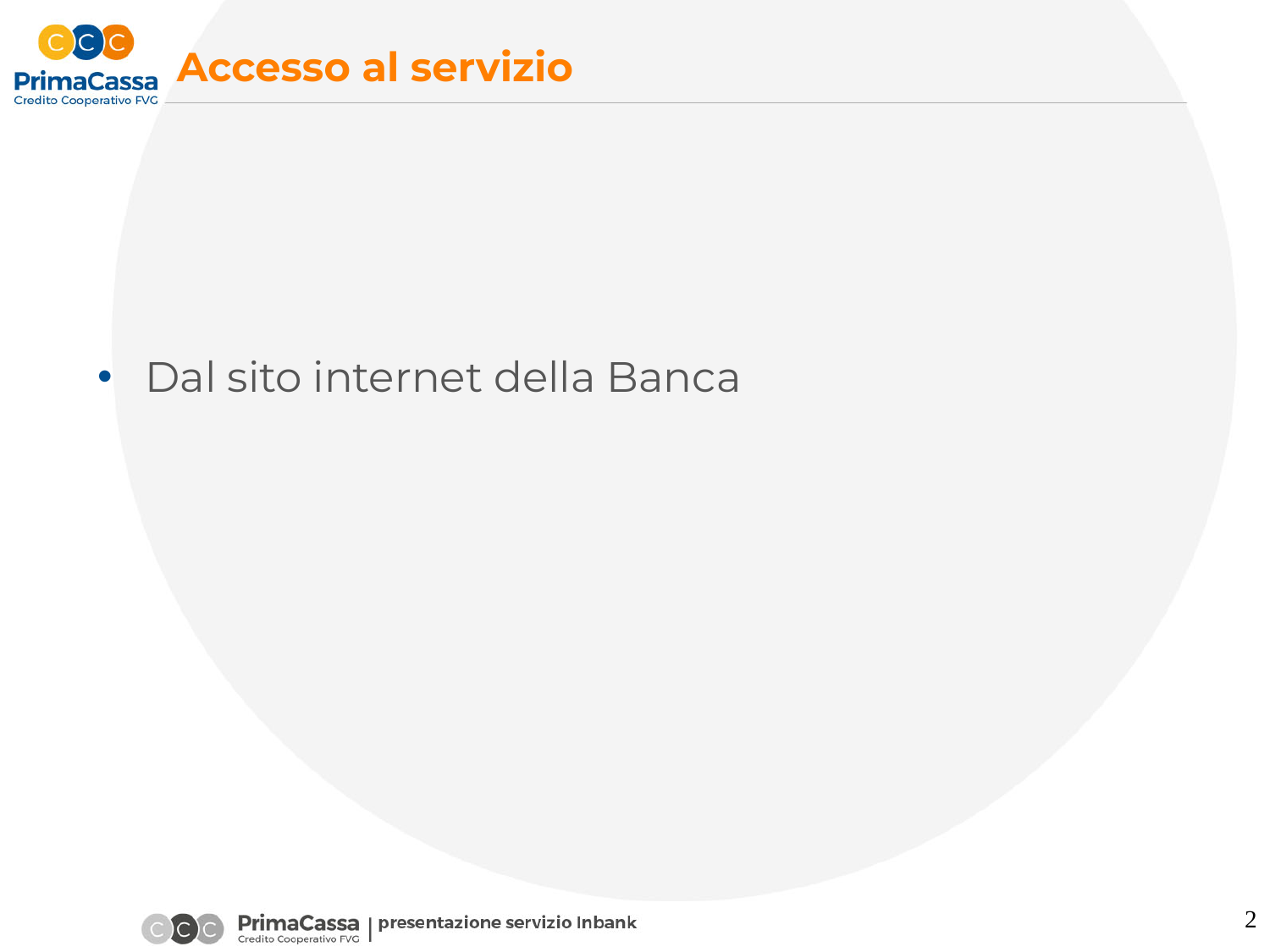

# Accesso al servizio

Dal sito internet della Banca

2